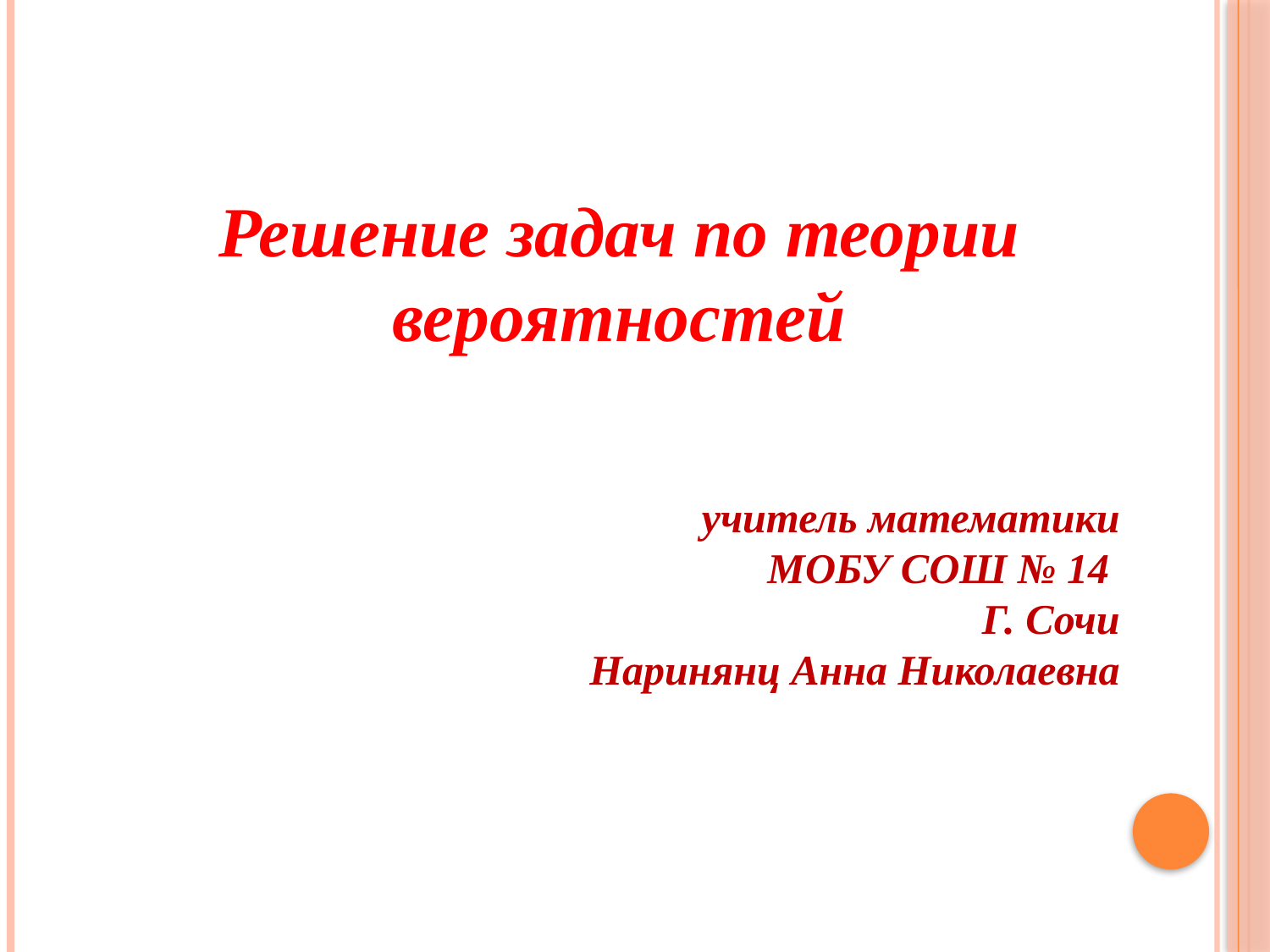

Решение задач по теории вероятностей

учитель математики
МОБУ СОШ № 14
Г. Сочи
Наринянц Анна Николаевна